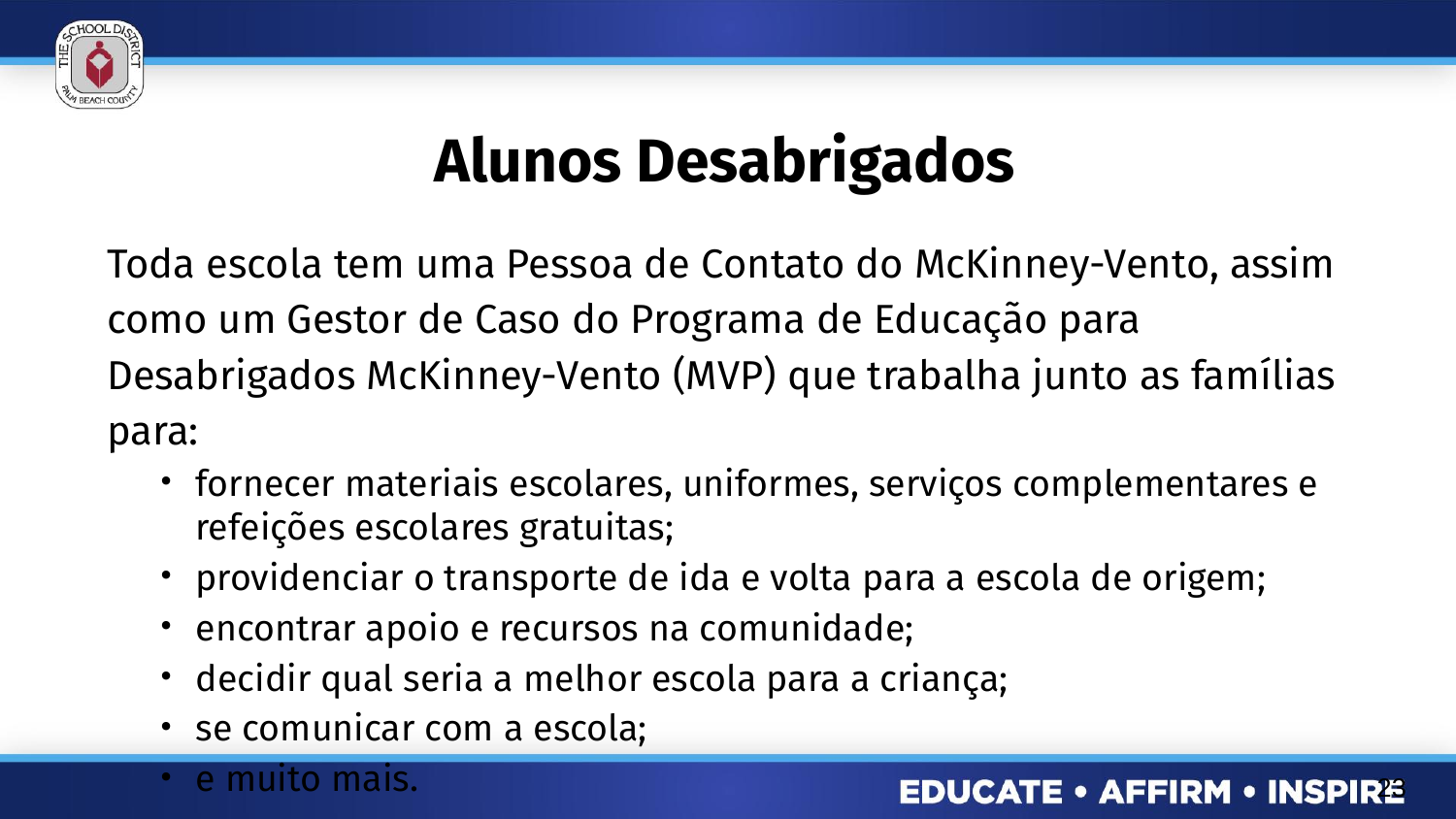

# Alunos Desabrigados
Toda escola tem uma Pessoa de Contato do McKinney-Vento, assim como um Gestor de Caso do Programa de Educação para Desabrigados McKinney-Vento (MVP) que trabalha junto as famílias para:
fornecer materiais escolares, uniformes, serviços complementares e refeições escolares gratuitas;
providenciar o transporte de ida e volta para a escola de origem;
encontrar apoio e recursos na comunidade;
decidir qual seria a melhor escola para a criança;
se comunicar com a escola;
e muito mais.
23